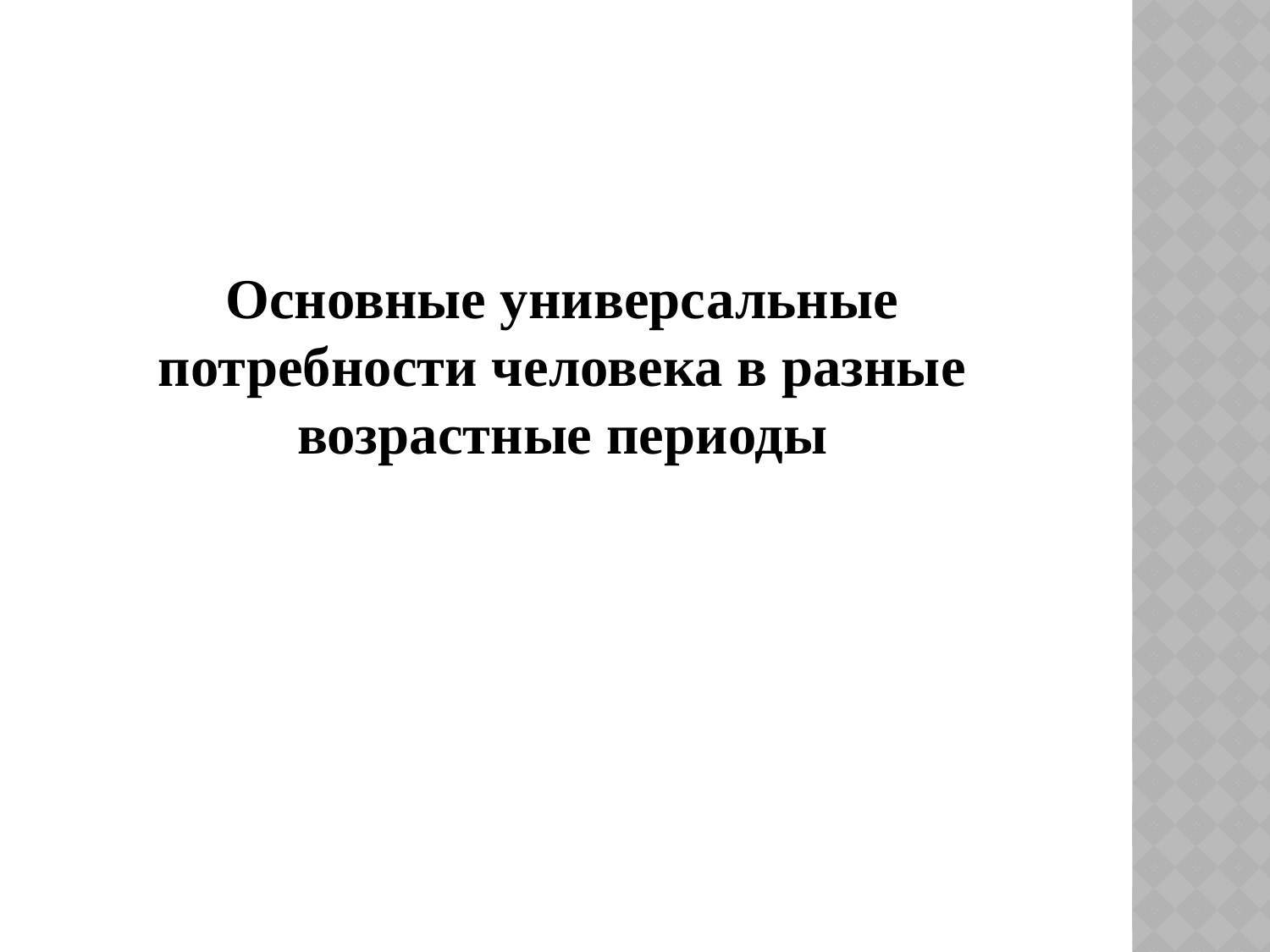

Основные универсальные потребности человека в разные возрастные периоды